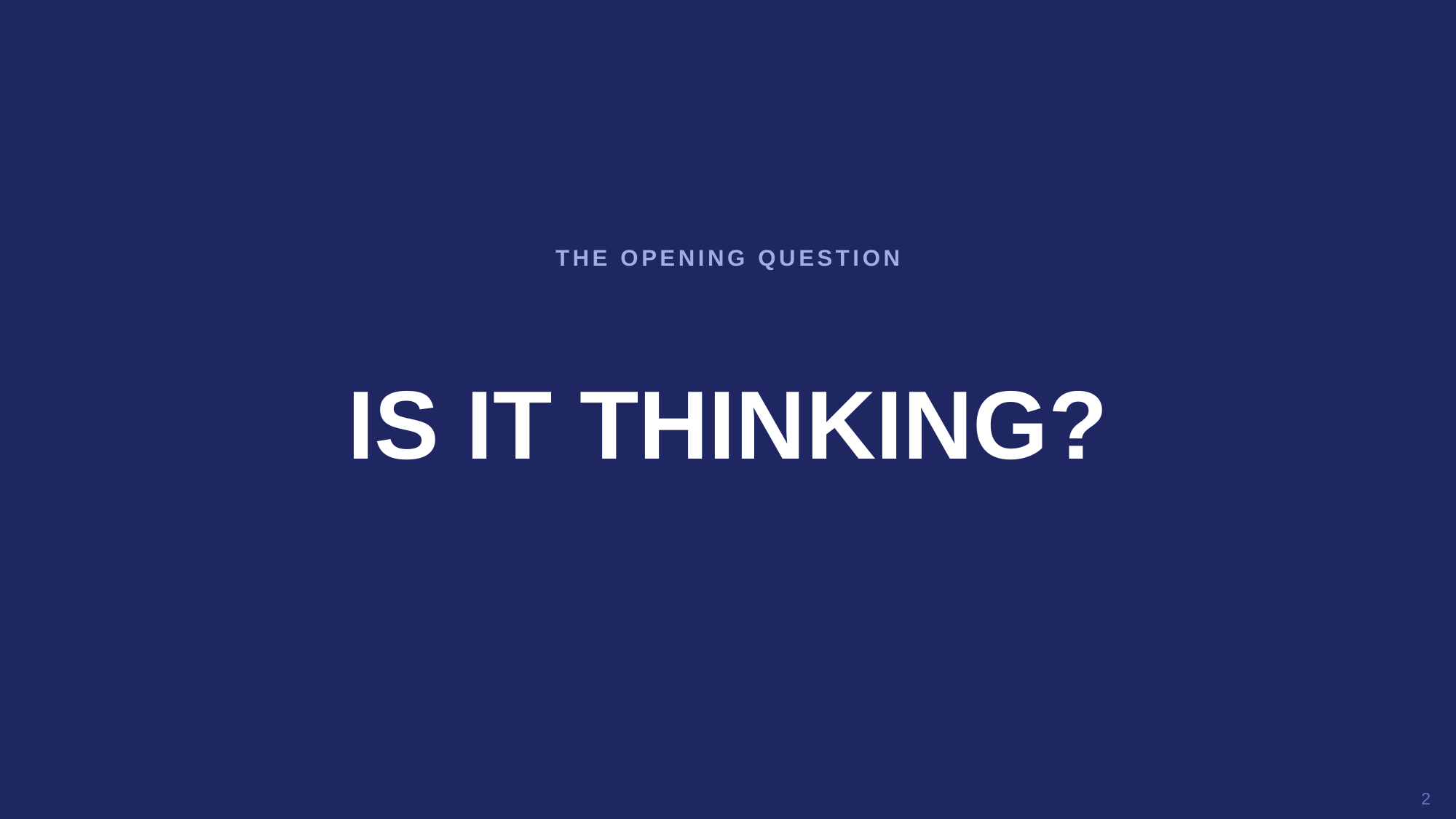

THE OPENING QUESTION
IS IT THINKING?
2